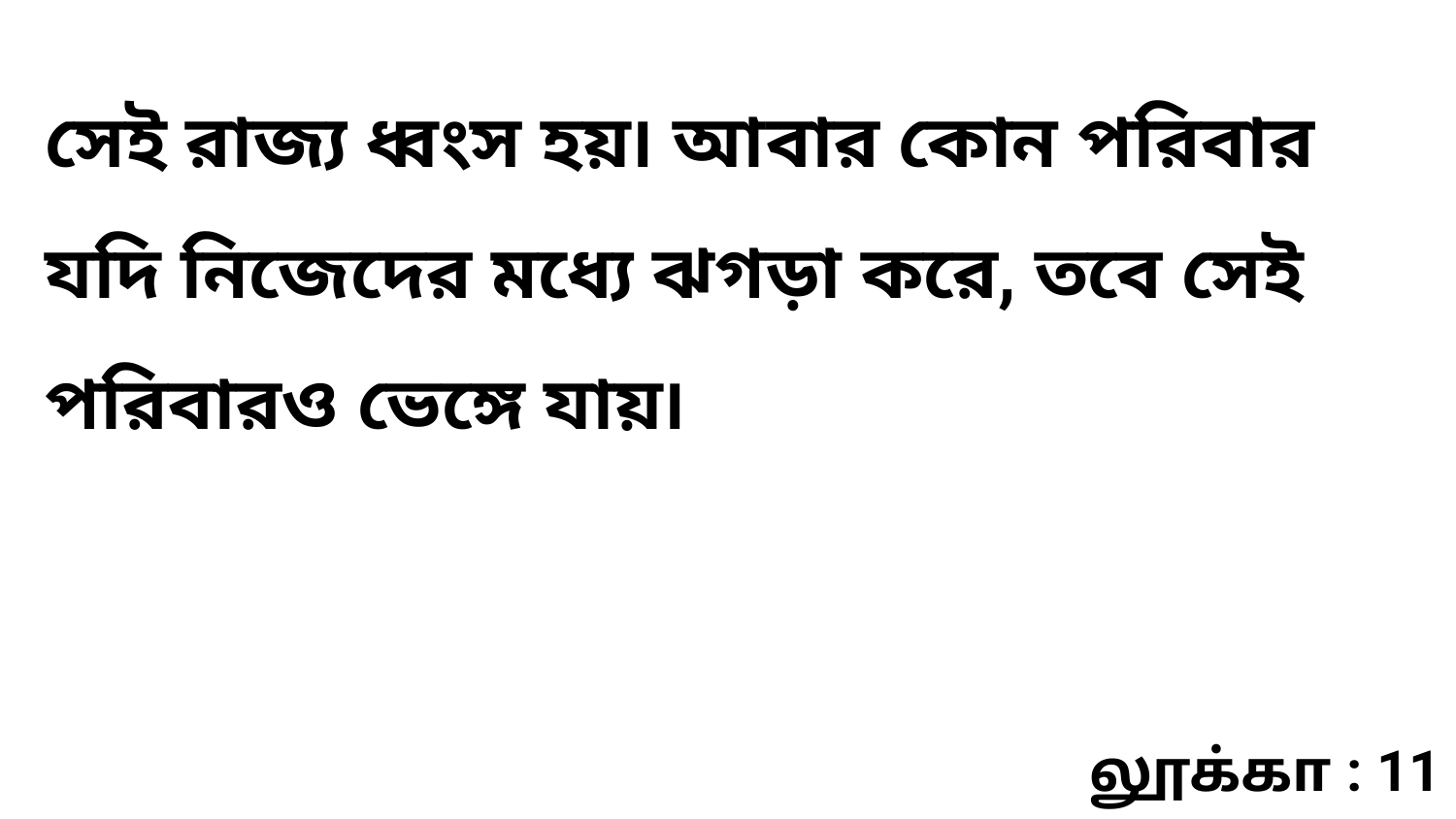

সেই রাজ্য ধ্বংস হয়৷ আবার কোন পরিবার যদি নিজেদের মধ্যে ঝগড়া করে, তবে সেই পরিবারও ভেঙ্গে যায়৷
லூக்கா : 11